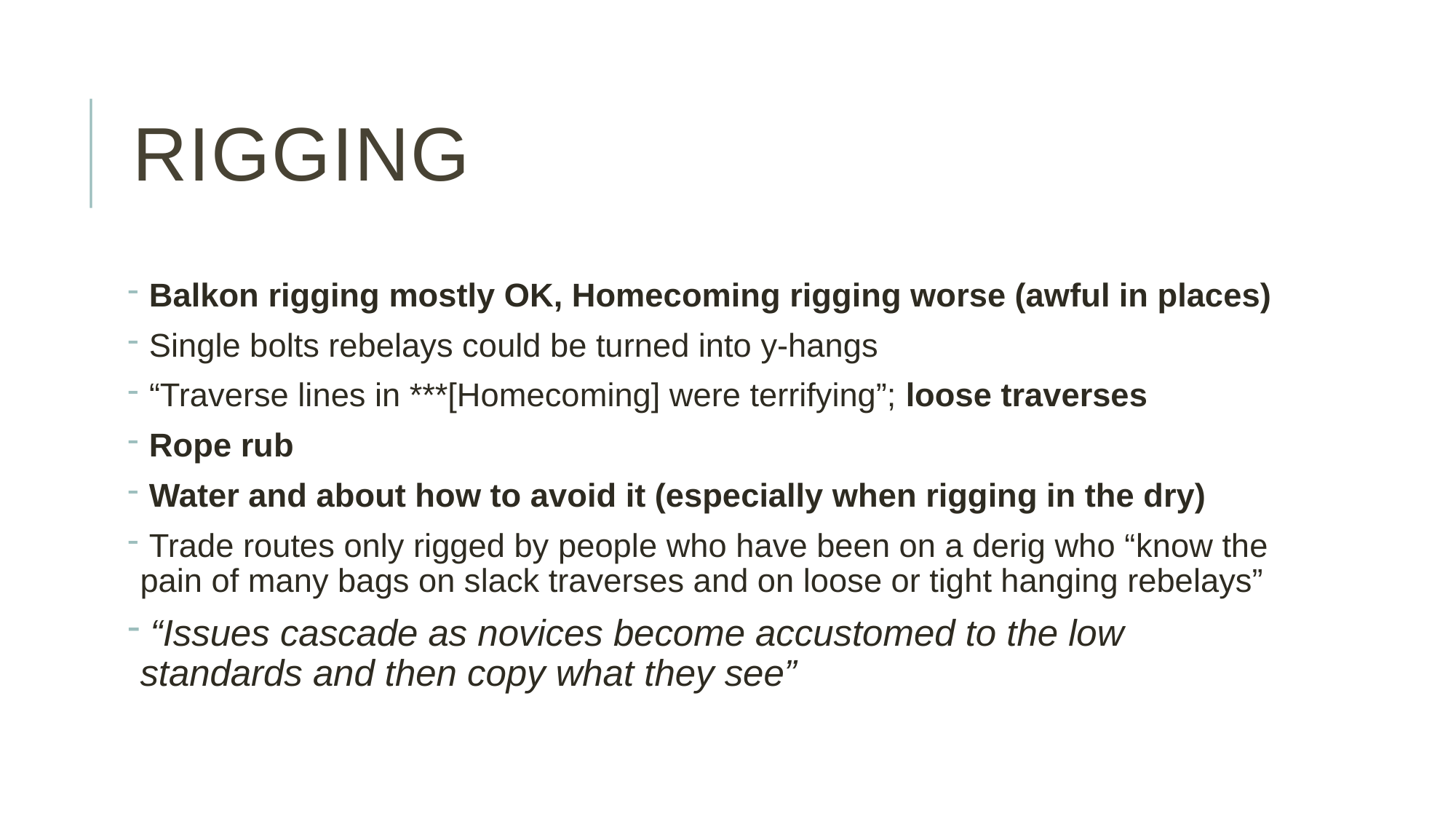

# Rigging
 Balkon rigging mostly OK, Homecoming rigging worse (awful in places)
 Single bolts rebelays could be turned into y-hangs
 “Traverse lines in ***[Homecoming] were terrifying”; loose traverses
 Rope rub
 Water and about how to avoid it (especially when rigging in the dry)
 Trade routes only rigged by people who have been on a derig who “know the pain of many bags on slack traverses and on loose or tight hanging rebelays”
 “Issues cascade as novices become accustomed to the low standards and then copy what they see”